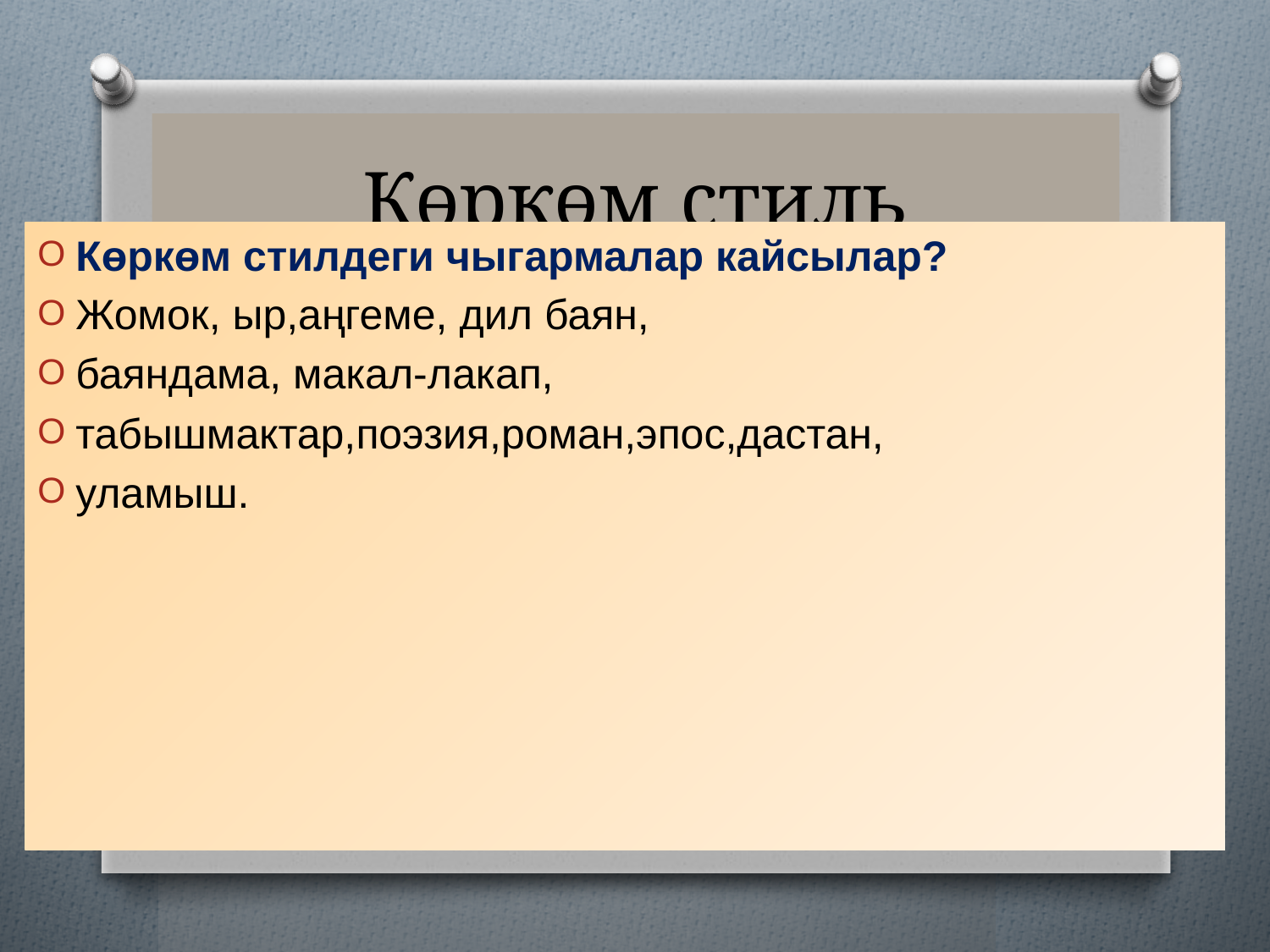

# Көркөм стиль
Көркөм стилдеги чыгармалар кайсылар?
Жомок, ыр,аңгеме, дил баян,
баяндама, макал-лакап,
табышмактар,поэзия,роман,эпос,дастан,
уламыш.